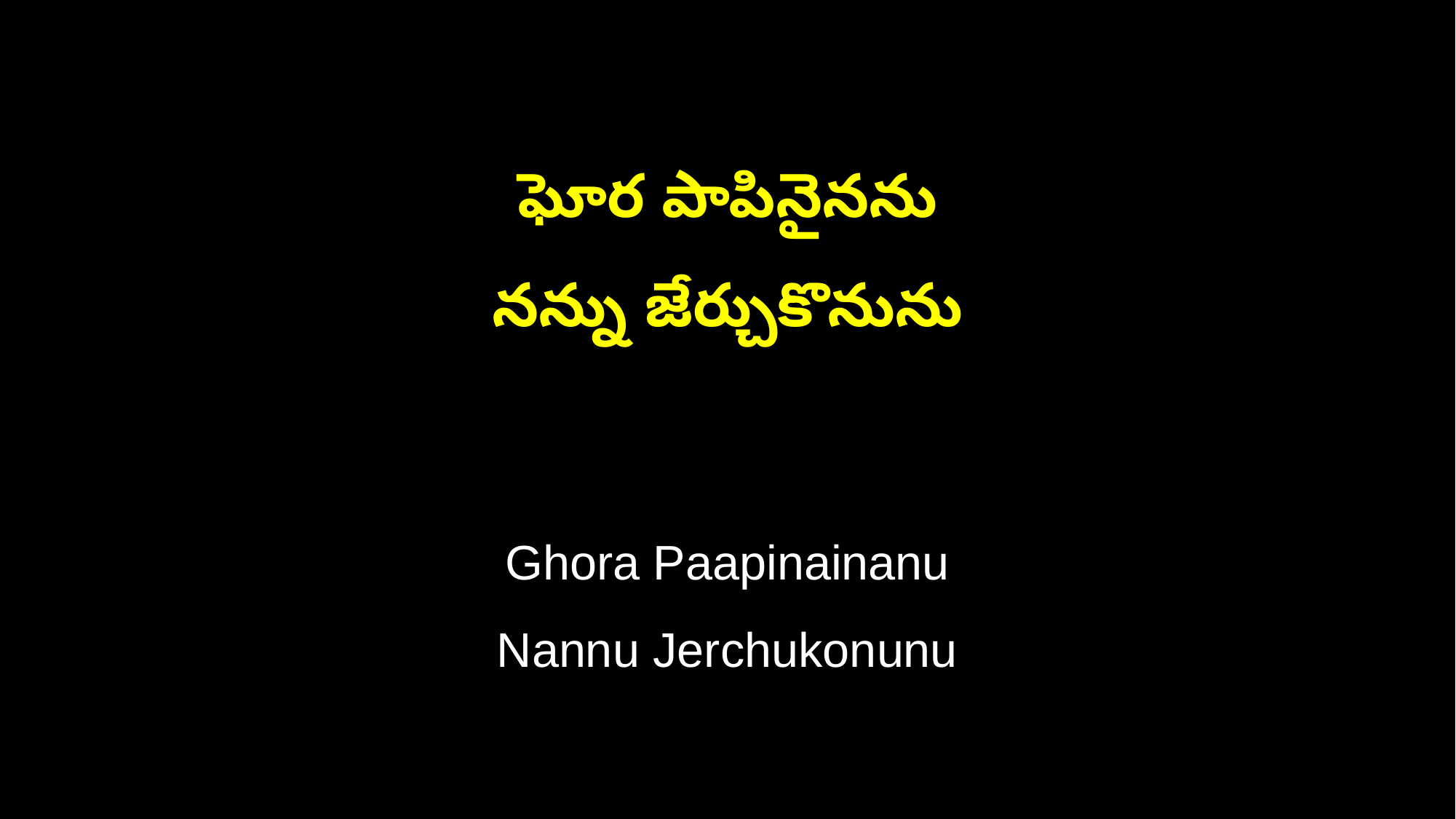

ఘోర పాపినైనను
నన్ను జేర్చుకొనును
Ghora Paapinainanu
Nannu Jerchukonunu